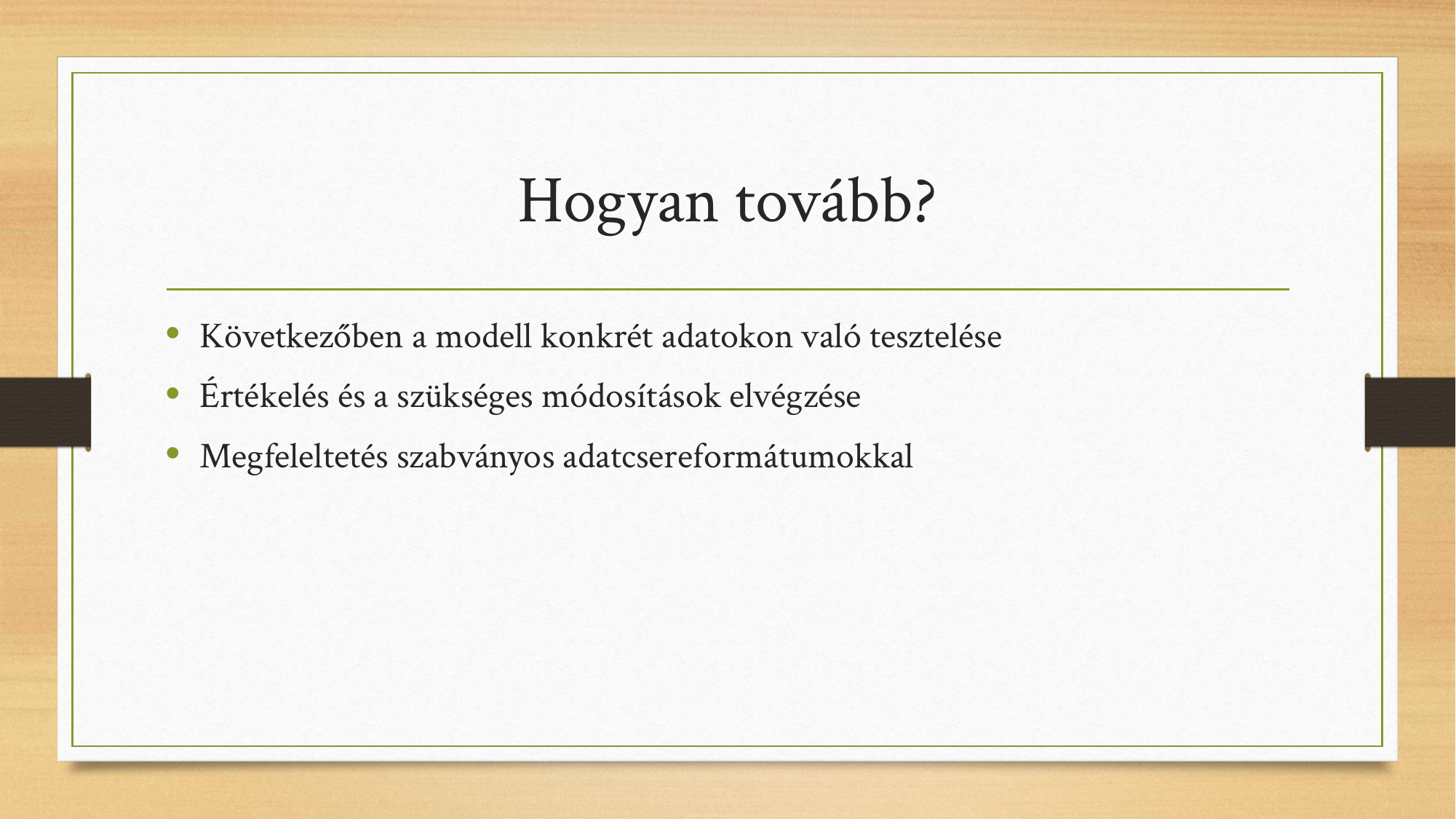

# Hogyan tovább?
Következőben a modell konkrét adatokon való tesztelése
Értékelés és a szükséges módosítások elvégzése
Megfeleltetés szabványos adatcsereformátumokkal